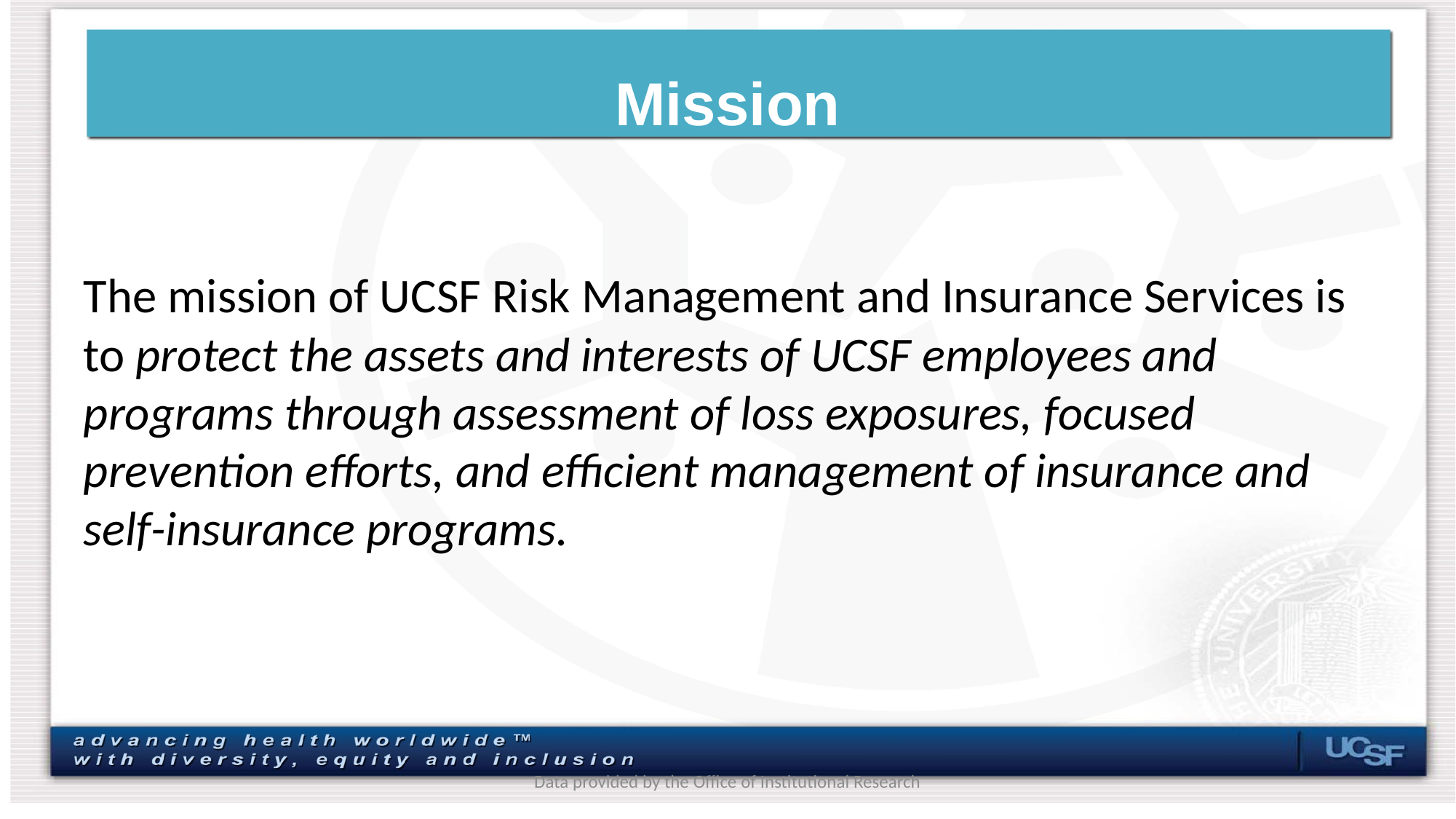

# Mission

The mission of UCSF Risk Management and Insurance Services is to protect the assets and interests of UCSF employees and programs through assessment of loss exposures, focused prevention efforts, and efficient management of insurance and self-insurance programs.

Data provided by the Office of Institutional Research